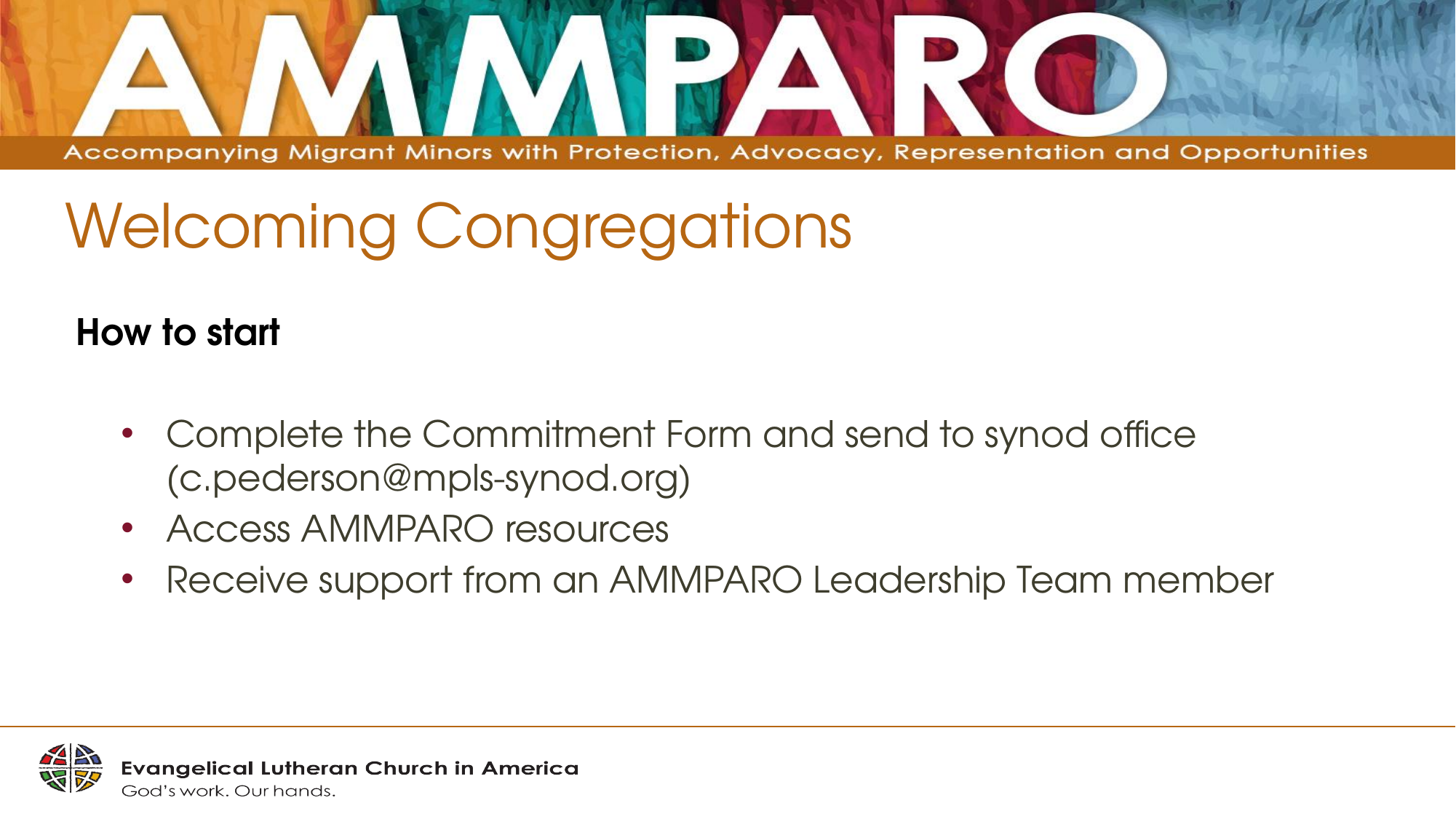

# Welcoming Congregations
How to start

Complete the Commitment Form and send to synod office (c.pederson@mpls-synod.org)
Access AMMPARO resources
Receive support from an AMMPARO Leadership Team member